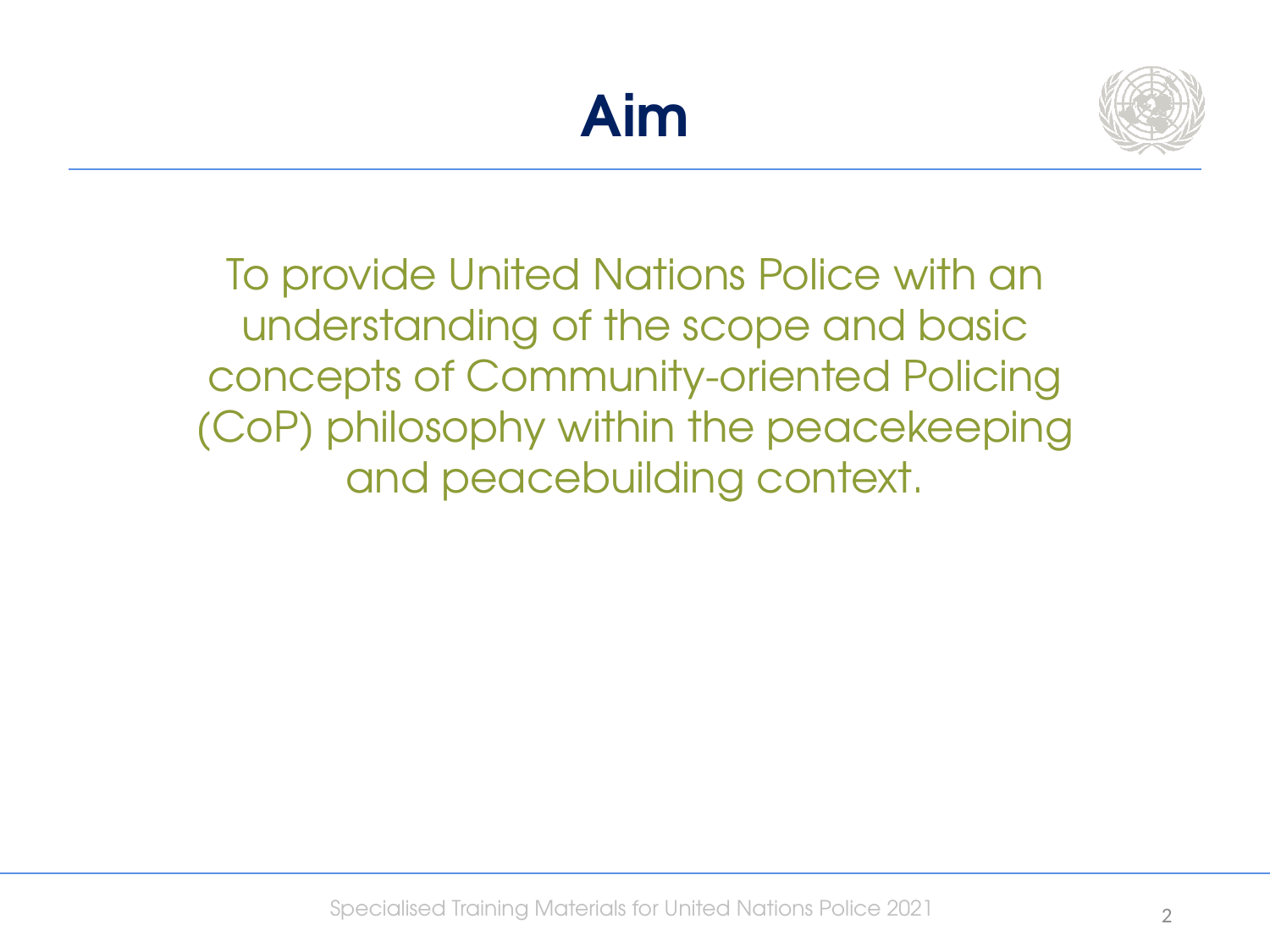

# Aim
To provide United Nations Police with an understanding of the scope and basic concepts of Community-oriented Policing (CoP) philosophy within the peacekeeping and peacebuilding context.
2